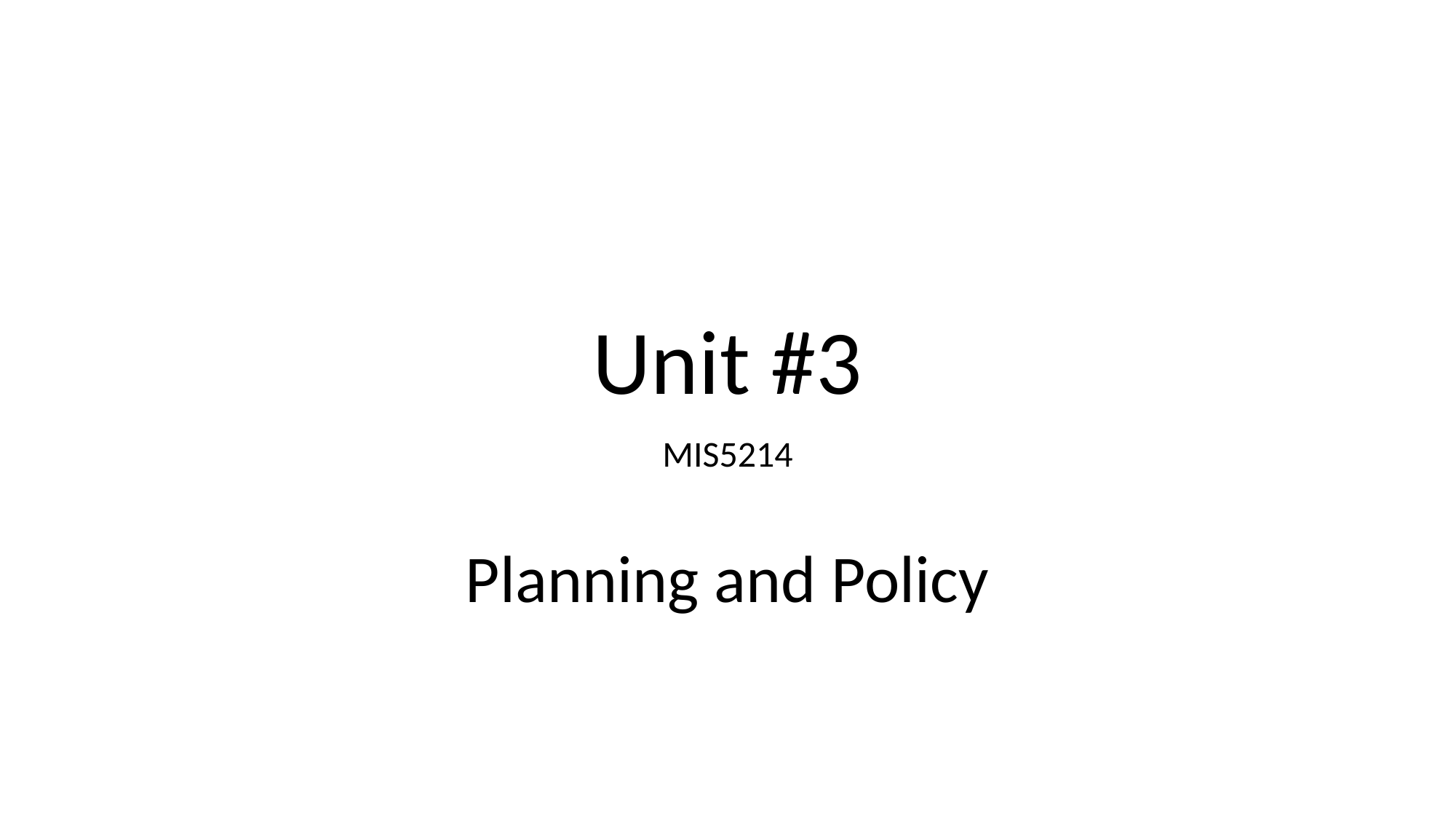

# Unit #3
MIS5214

Planning and Policy